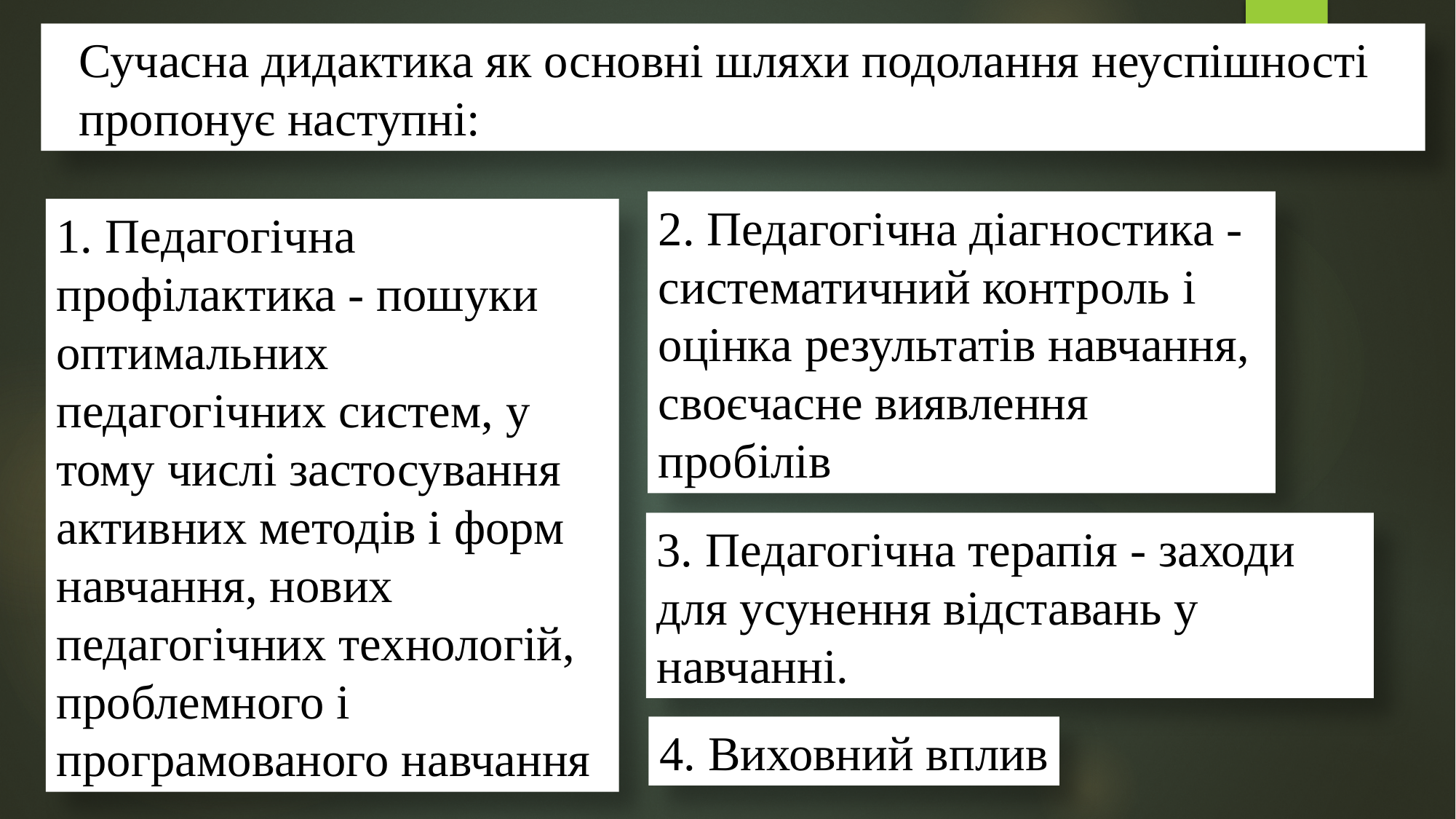

Сучасна дидактика як основні шляхи подолання неуспішності пропонує наступні:
2. Педагогічна діагностика - систематичний контроль і оцінка результатів навчання, своєчасне виявлення пробілів
1. Педагогічна профілактика - пошуки оптимальних педагогічних систем, у тому числі застосування активних методів і форм навчання, нових педагогічних технологій, проблемного і програмованого навчання
3. Педагогічна терапія - заходи для усунення відставань у навчанні.
4. Виховний вплив